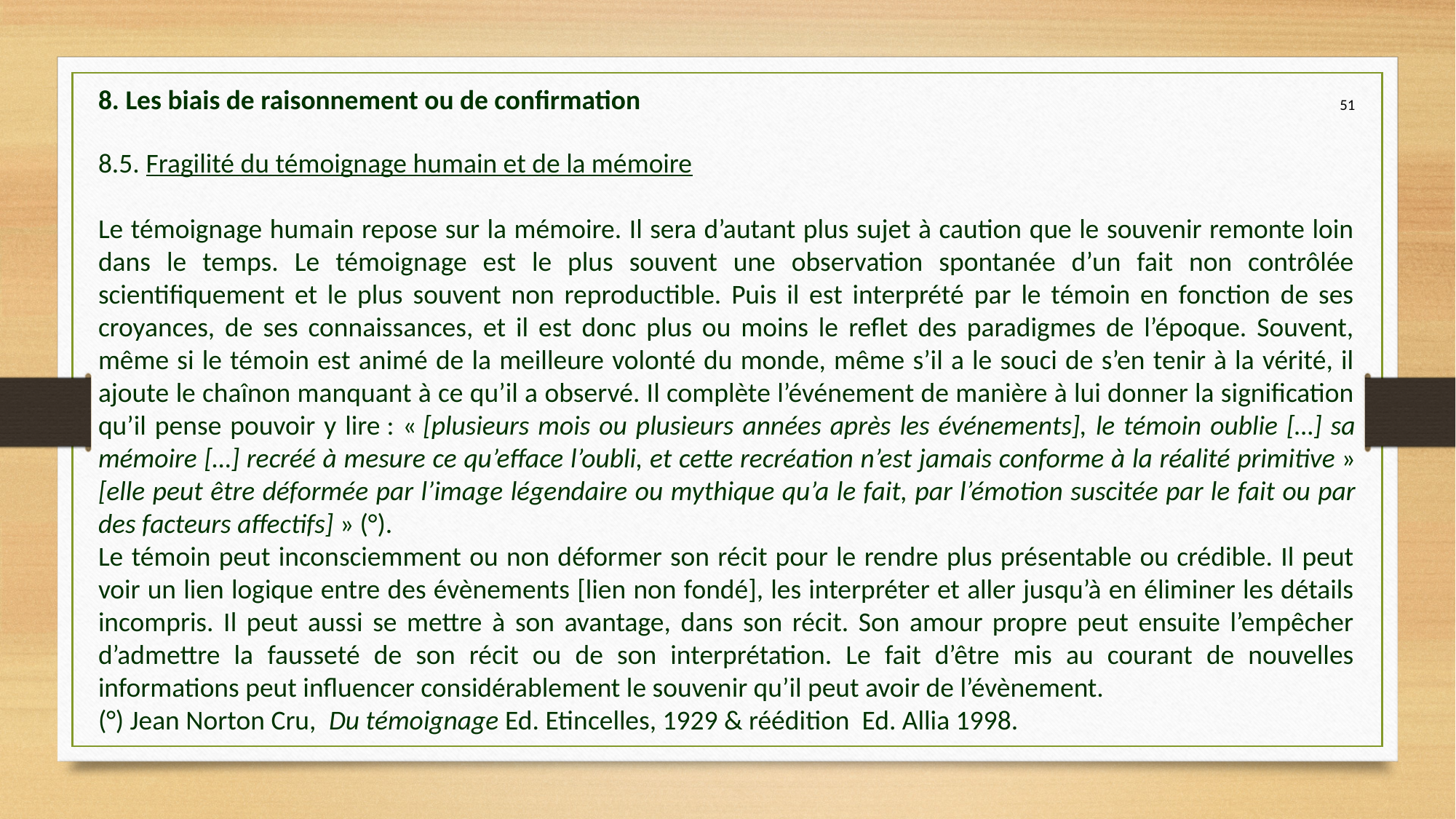

8. Les biais de raisonnement ou de confirmation
51
8.5. Fragilité du témoignage humain et de la mémoire

Le témoignage humain repose sur la mémoire. Il sera d’autant plus sujet à caution que le souvenir remonte loin dans le temps. Le témoignage est le plus souvent une observation spontanée d’un fait non contrôlée scientifiquement et le plus souvent non reproductible. Puis il est interprété par le témoin en fonction de ses croyances, de ses connaissances, et il est donc plus ou moins le reflet des paradigmes de l’époque. Souvent, même si le témoin est animé de la meilleure volonté du monde, même s’il a le souci de s’en tenir à la vérité, il ajoute le chaînon manquant à ce qu’il a observé. Il complète l’événement de manière à lui donner la signification qu’il pense pouvoir y lire : « [plusieurs mois ou plusieurs années après les événements], le témoin oublie […] sa mémoire […] recréé à mesure ce qu’efface l’oubli, et cette recréation n’est jamais conforme à la réalité primitive » [elle peut être déformée par l’image légendaire ou mythique qu’a le fait, par l’émotion suscitée par le fait ou par des facteurs affectifs] » (°).
Le témoin peut inconsciemment ou non déformer son récit pour le rendre plus présentable ou crédible. Il peut voir un lien logique entre des évènements [lien non fondé], les interpréter et aller jusqu’à en éliminer les détails incompris. Il peut aussi se mettre à son avantage, dans son récit. Son amour propre peut ensuite l’empêcher d’admettre la fausseté de son récit ou de son interprétation. Le fait d’être mis au courant de nouvelles informations peut influencer considérablement le souvenir qu’il peut avoir de l’évènement.
(°) Jean Norton Cru,  Du témoignage Ed. Etincelles, 1929 & réédition  Ed. Allia 1998.